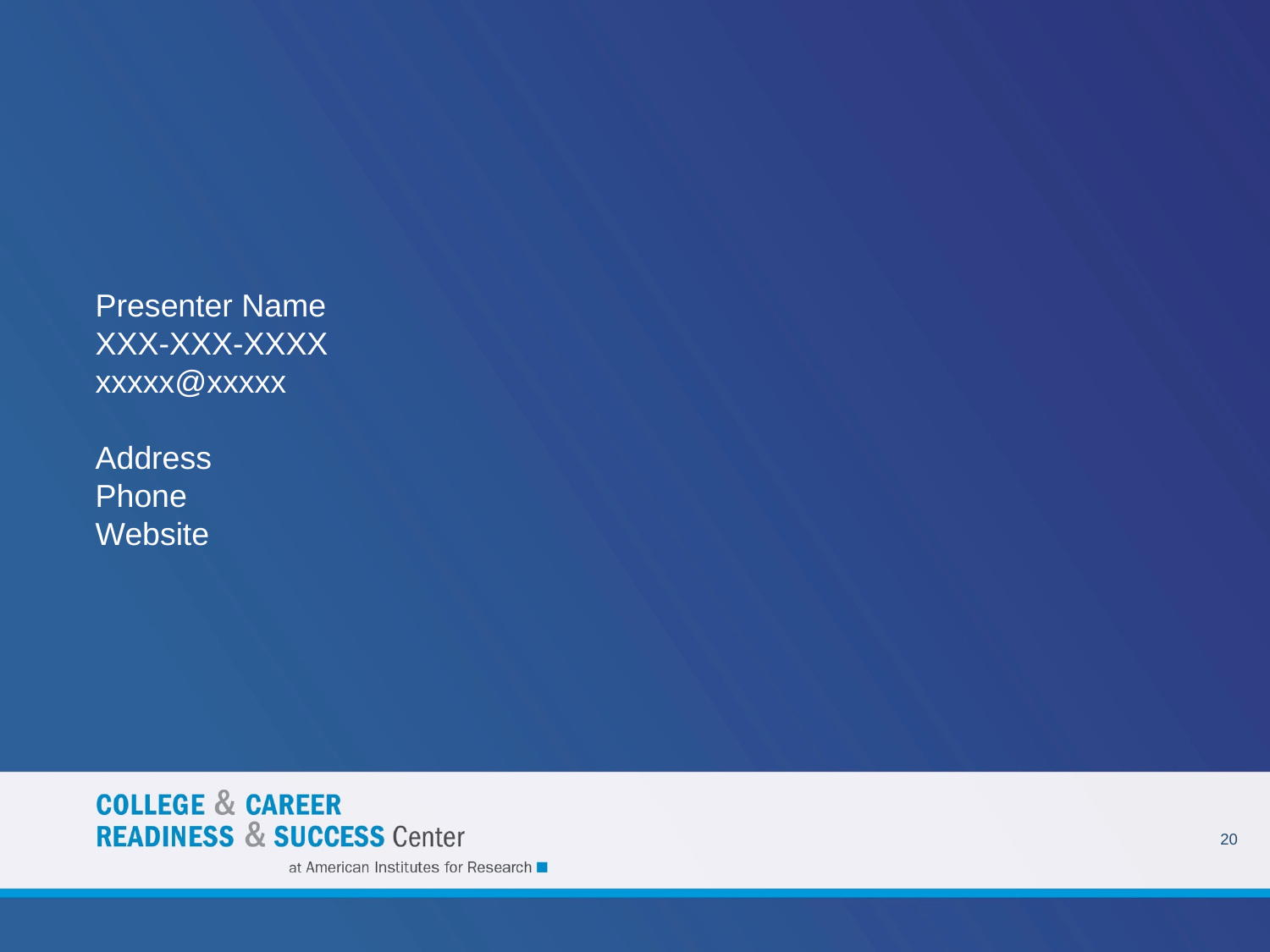

Presenter Name
XXX-XXX-XXXX
xxxxx@xxxxx

Address
Phone
Website
20